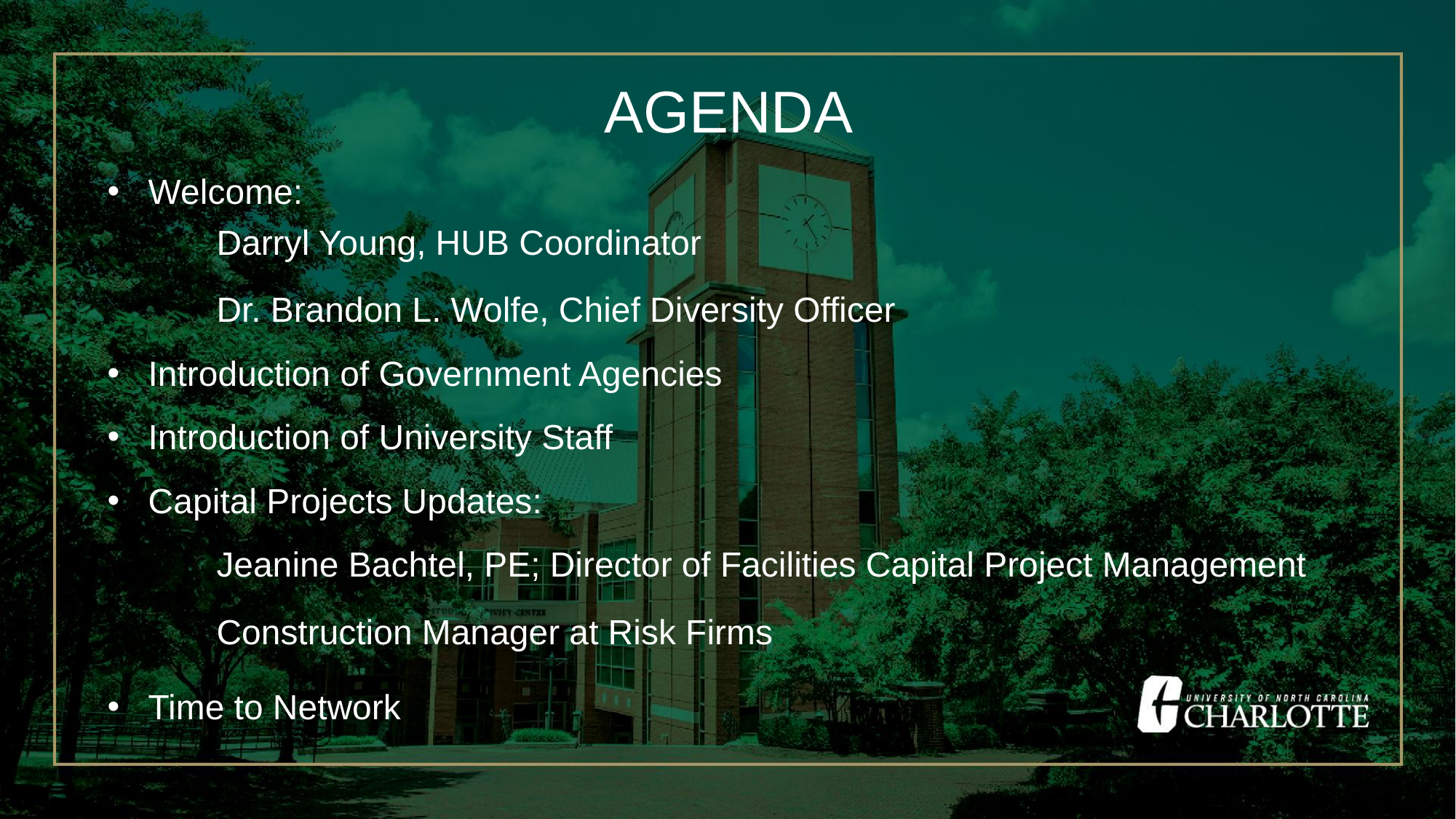

AGENDA
Welcome:

	Darryl Young, HUB Coordinator

	Dr. Brandon L. Wolfe, Chief Diversity Officer

Introduction of Government Agencies

Introduction of University Staff

Capital Projects Updates:

	Jeanine Bachtel, PE; Director of Facilities Capital Project Management

	Construction Manager at Risk Firms

Time to Network